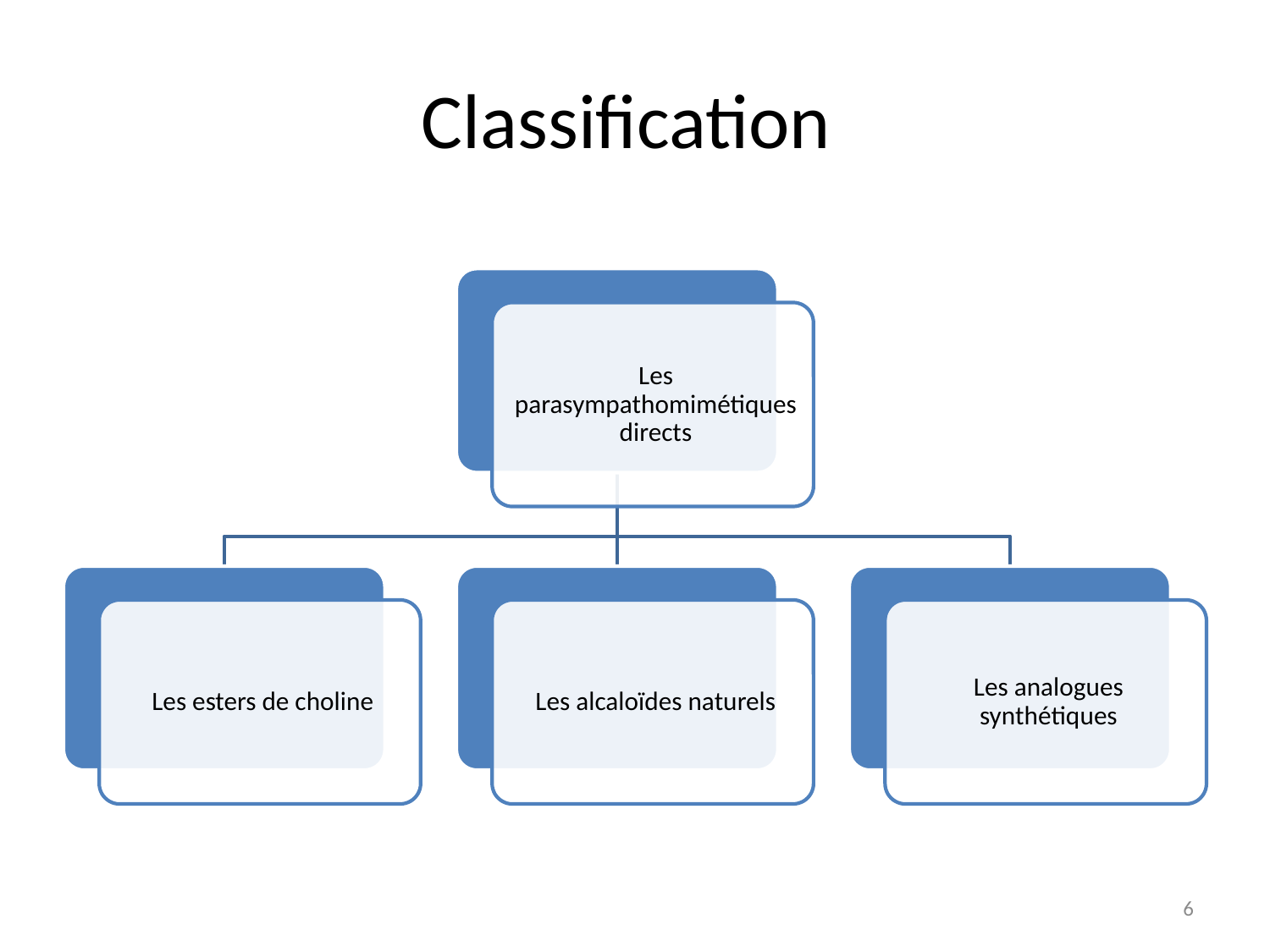

# Classification
Les parasympathomimétiques directs
Les esters de choline
Les alcaloïdes naturels
Les analogues synthétiques
6